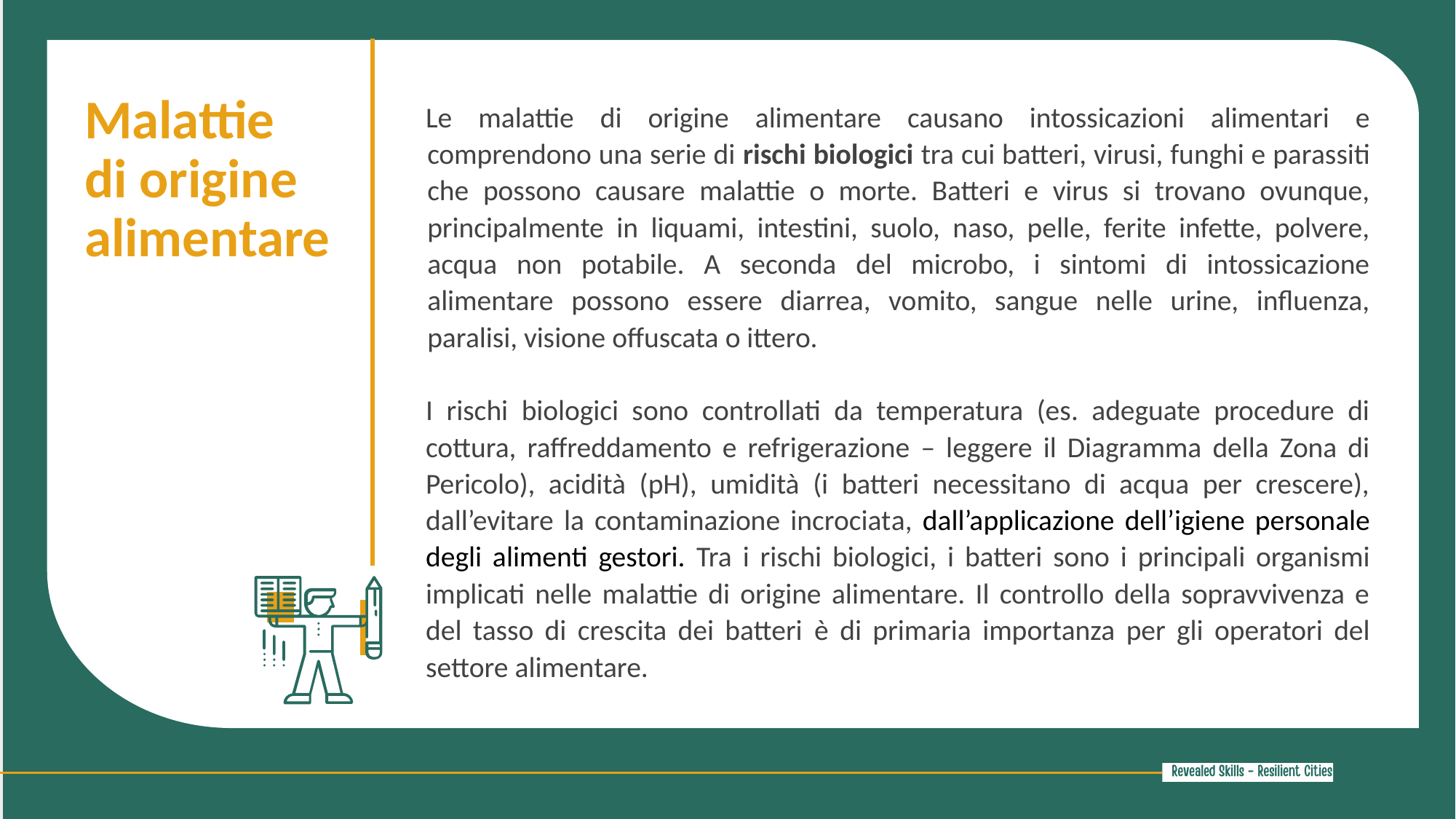

Malattie
di origine
alimentare

Le malattie di origine alimentare causano intossicazioni alimentari e comprendono una serie di rischi biologici tra cui batteri, virusi, funghi e parassiti che possono causare malattie o morte. Batteri e virus si trovano ovunque, principalmente in liquami, intestini, suolo, naso, pelle, ferite infette, polvere, acqua non potabile. A seconda del microbo, i sintomi di intossicazione alimentare possono essere diarrea, vomito, sangue nelle urine, influenza, paralisi, visione offuscata o ittero.

I rischi biologici sono controllati da temperatura (es. adeguate procedure di cottura, raffreddamento e refrigerazione – leggere il Diagramma della Zona di Pericolo), acidità (pH), umidità (i batteri necessitano di acqua per crescere), dall’evitare la contaminazione incrociata, dall’applicazione dell’igiene personale degli alimenti gestori. Tra i rischi biologici, i batteri sono i principali organismi implicati nelle malattie di origine alimentare. Il controllo della sopravvivenza e del tasso di crescita dei batteri è di primaria importanza per gli operatori del settore alimentare.